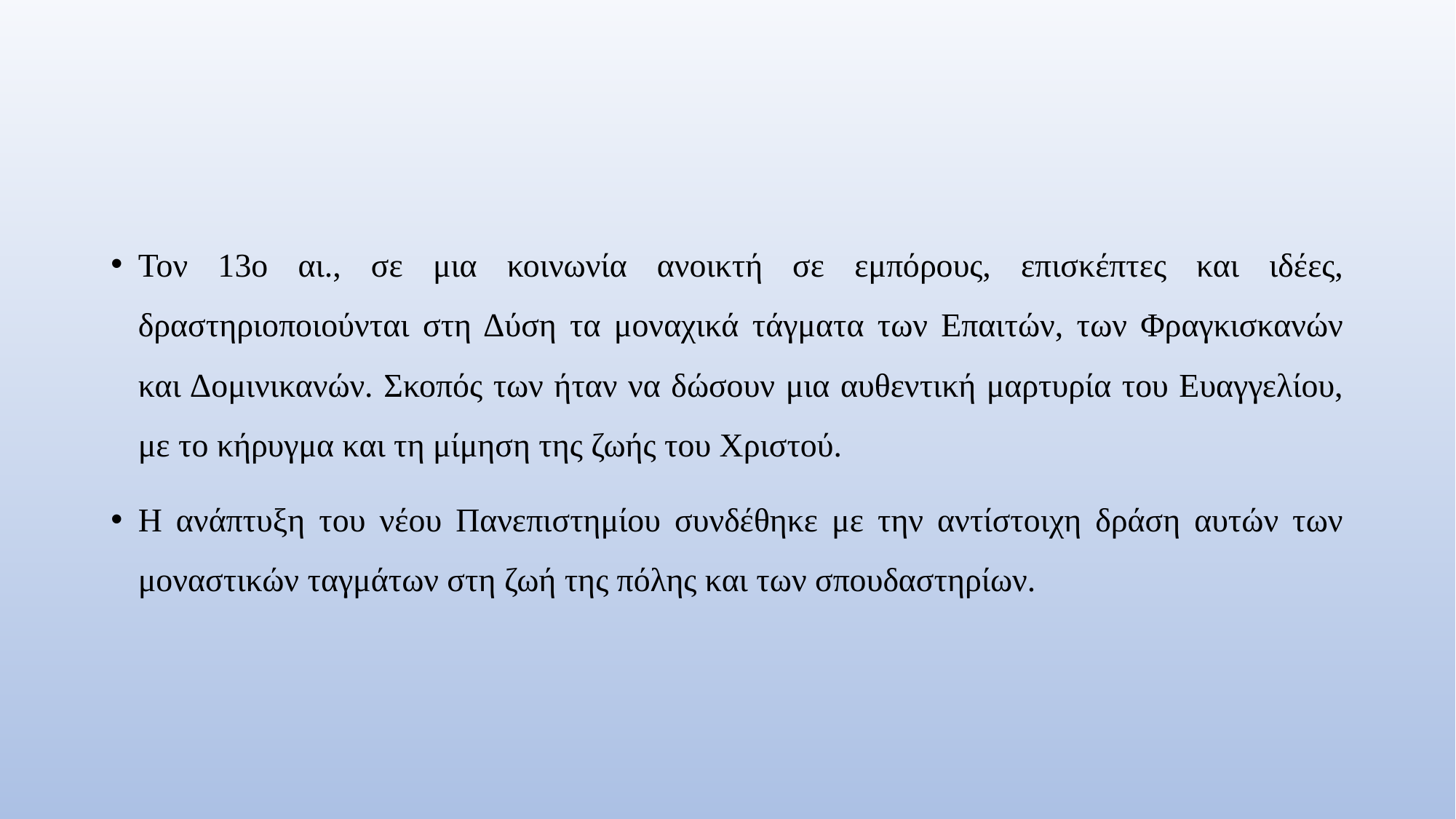

#
Τον 13ο αι., σε μια κοινωνία ανοικτή σε εμπόρους, επισκέπτες και ιδέες, δραστηριοποιούνται στη Δύση τα μοναχικά τάγματα των Επαιτών, των Φραγκισκανών και Δομινικανών. Σκοπός των ήταν να δώσουν μια αυθεντική μαρτυρία του Ευαγγελίου, με το κήρυγμα και τη μίμηση της ζωής του Χριστού.
Η ανάπτυξη του νέου Πανεπιστημίου συνδέθηκε με την αντίστοιχη δράση αυτών των μοναστικών ταγμάτων στη ζωή της πόλης και των σπουδαστηρίων.